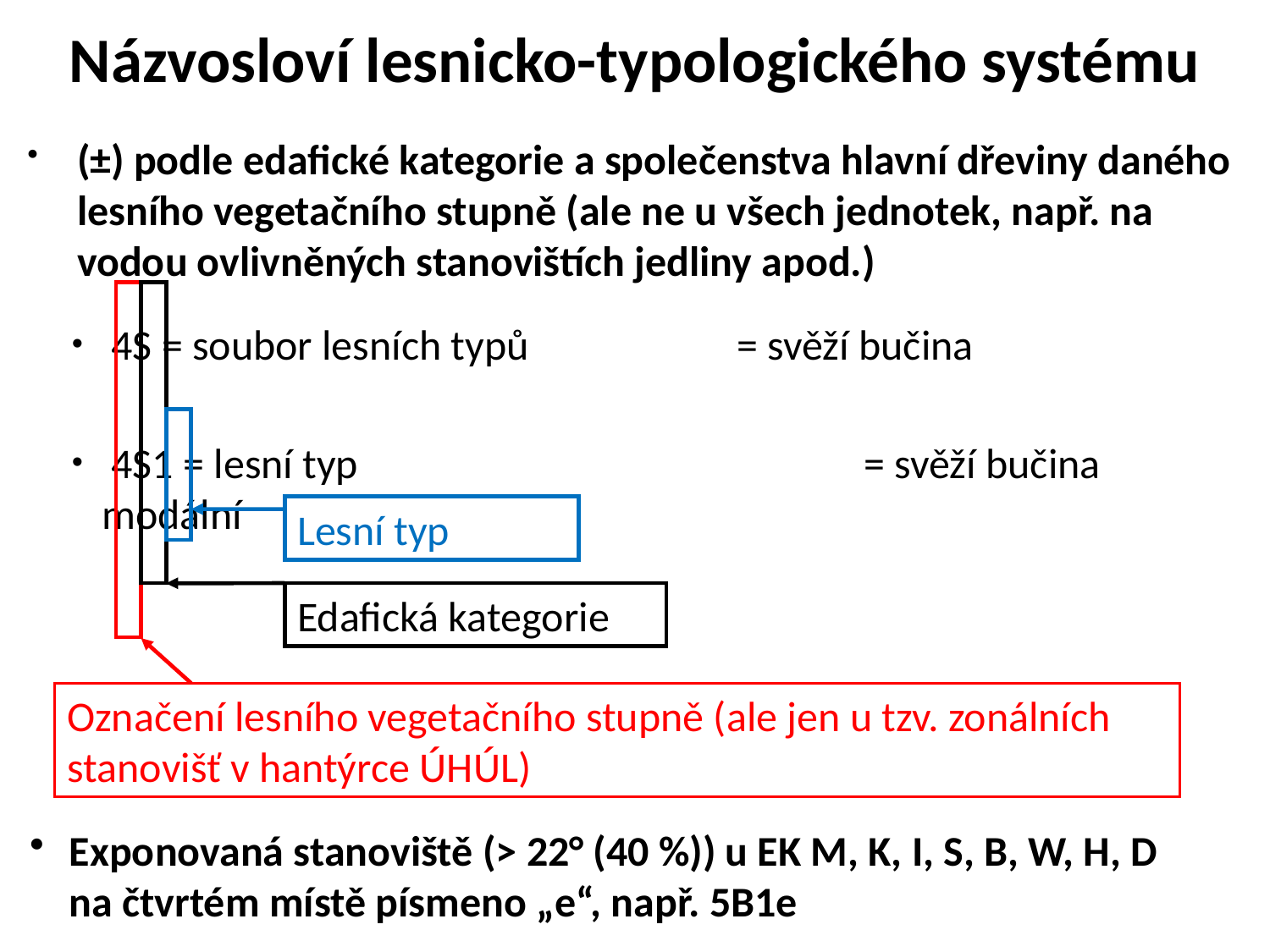

Názvosloví lesnicko-typologického systému
(±) podle edafické kategorie a společenstva hlavní dřeviny daného lesního vegetačního stupně (ale ne u všech jednotek, např. na vodou ovlivněných stanovištích jedliny apod.)

 4S = soubor lesních typů		= svěží bučina

 4S1 = lesní typ				= svěží bučina modální

Označení lesního vegetačního stupně (ale jen u tzv. zonálních stanovišť v hantýrce ÚHÚL)

Edafická kategorie

Lesní typ

Exponovaná stanoviště (> 22° (40 %)) u EK M, K, I, S, B, W, H, D na čtvrtém místě písmeno „e“, např. 5B1e